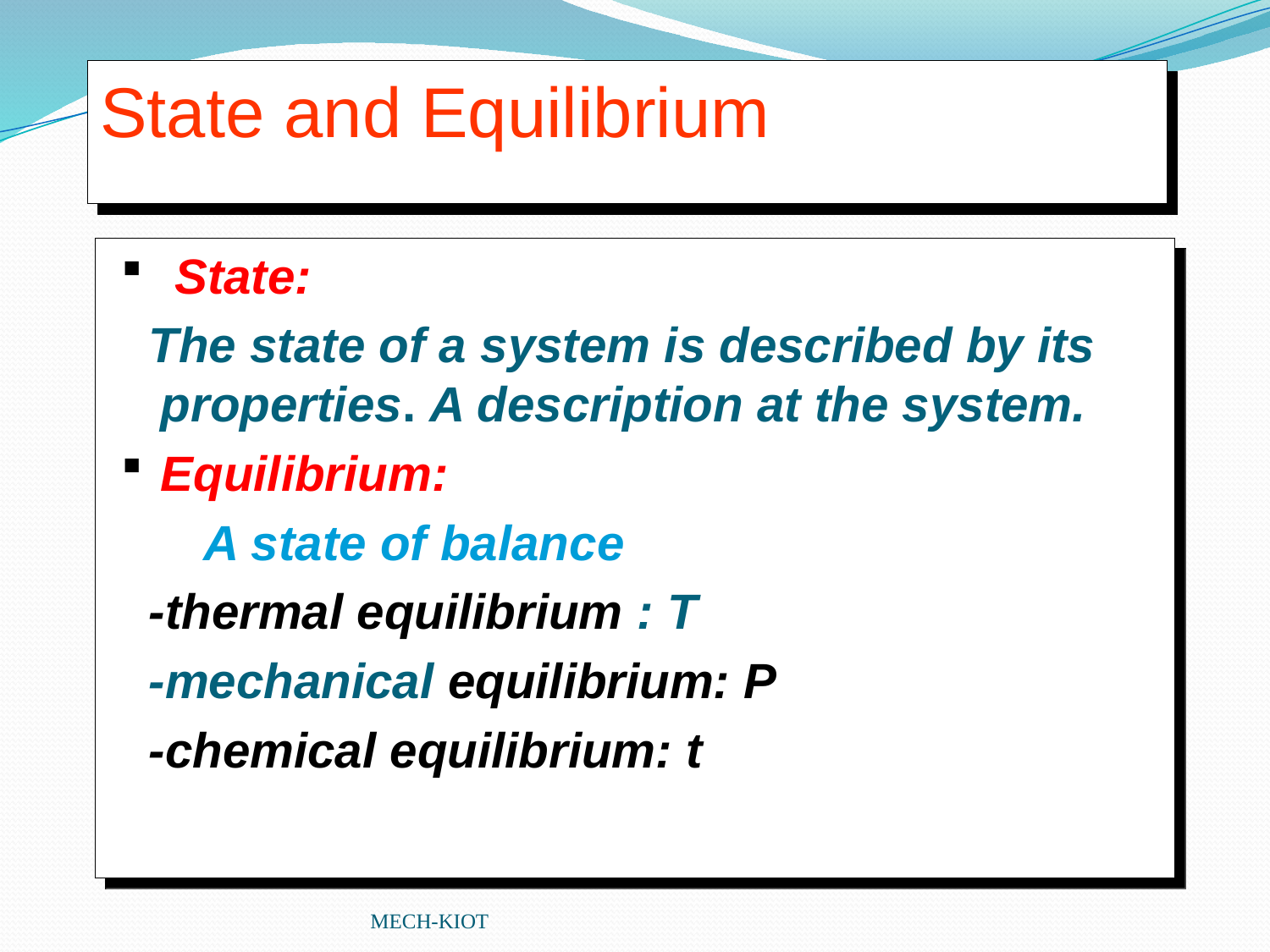

# State and Equilibrium
 State:
  The state of a system is described by its properties. A description at the system.
Equilibrium:
      A state of balance
  -thermal equilibrium : T
  -mechanical equilibrium: P
  -chemical equilibrium: t

MECH-KIOT